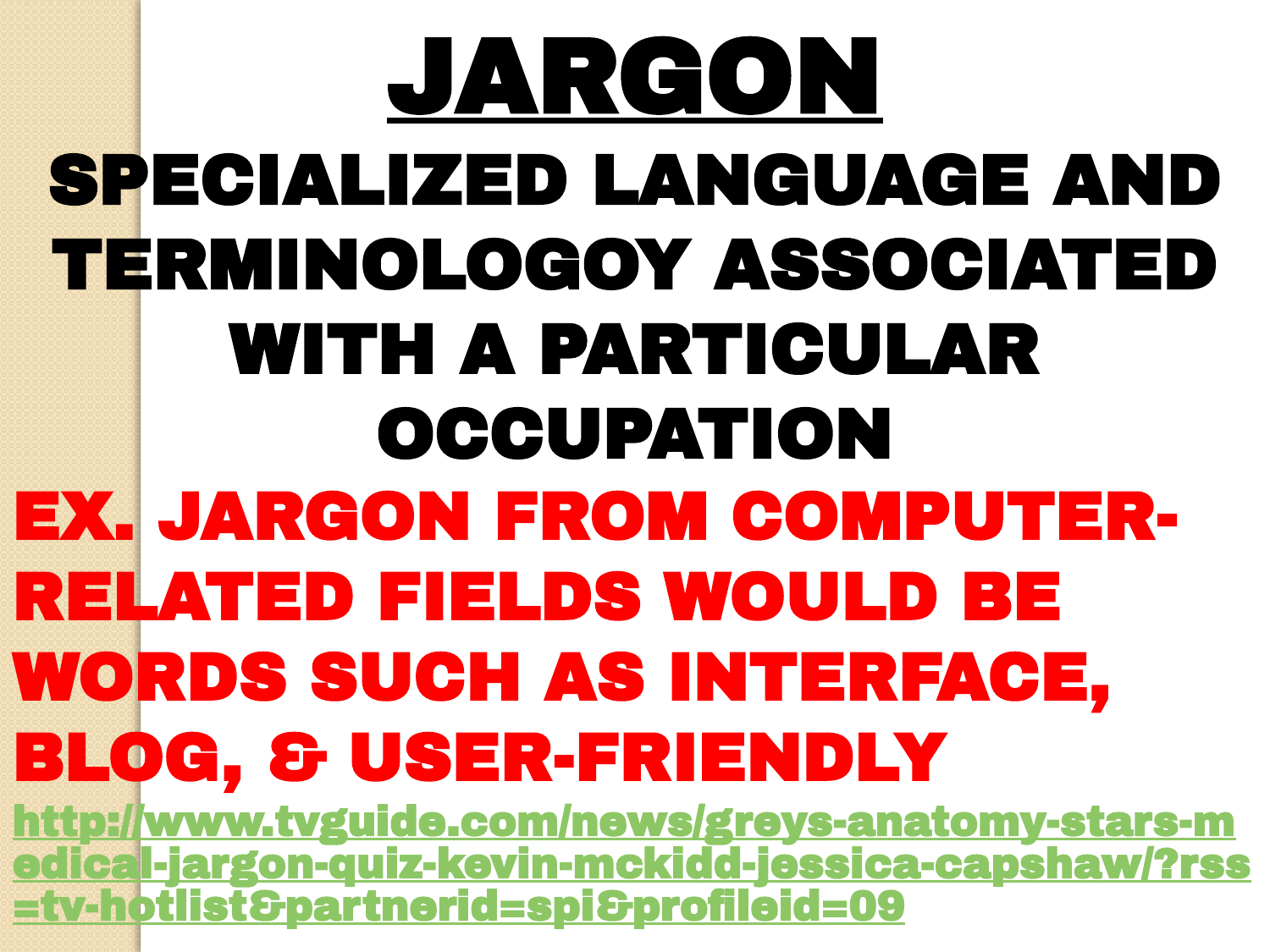

JARGON
SPECIALIZED LANGUAGE AND TERMINOLOGOY ASSOCIATED WITH A PARTICULAR OCCUPATION
EX. JARGON FROM COMPUTER-RELATED FIELDS WOULD BE WORDS SUCH AS INTERFACE, BLOG, & USER-FRIENDLY http://www.tvguide.com/news/greys-anatomy-stars-medical-jargon-quiz-kevin-mckidd-jessica-capshaw/?rss=tv-hotlist&partnerid=spi&profileid=09